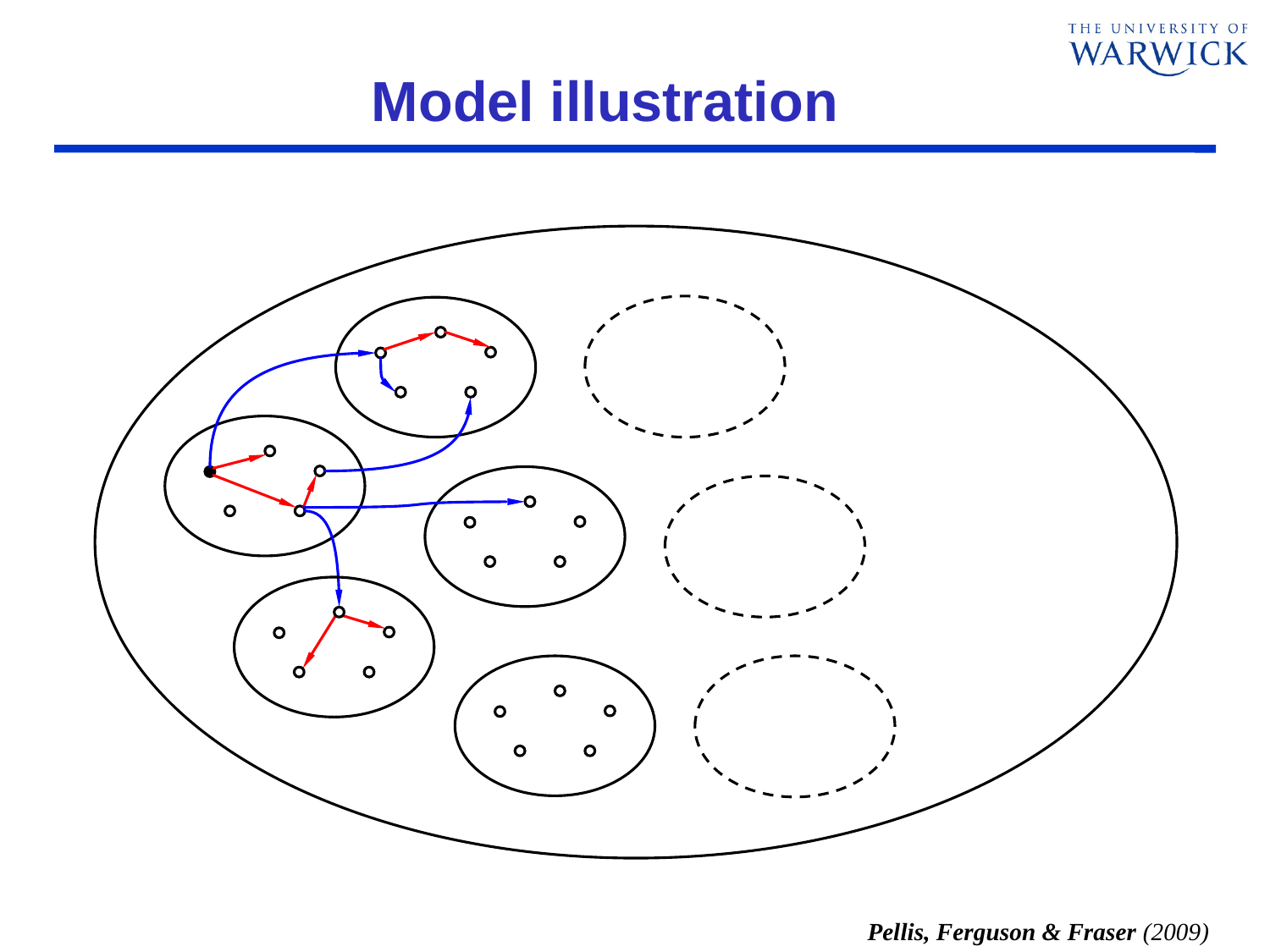

# Model illustration

Pellis, Ferguson & Fraser (2009)